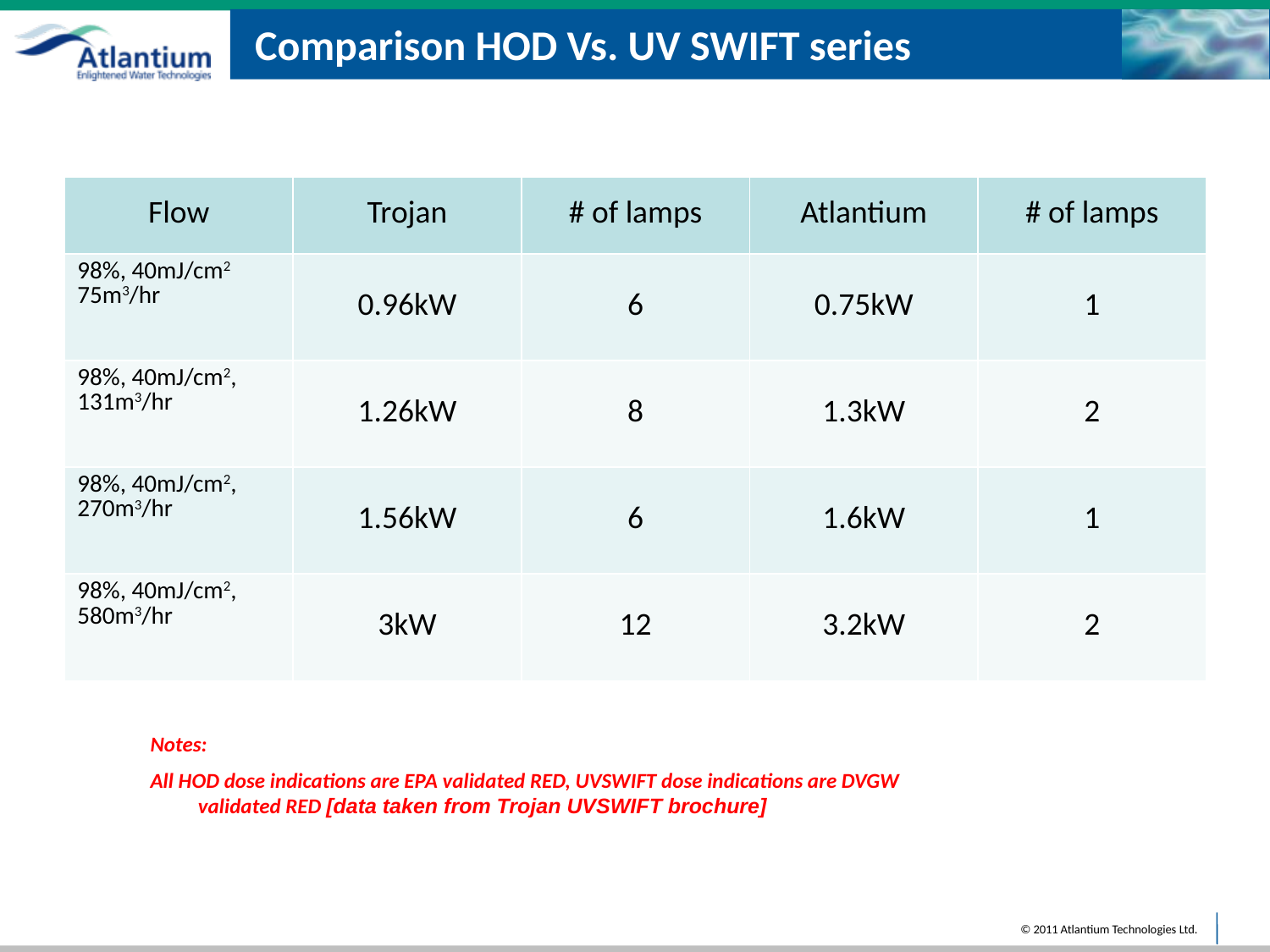

# Comparison HOD Vs. UV SWIFT series
| Flow | Trojan | # of lamps | Atlantium | # of lamps |
| --- | --- | --- | --- | --- |
| 98%, 40mJ/cm2 75m3/hr | 0.96kW | 6 | 0.75kW | 1 |
| 98%, 40mJ/cm2, 131m3/hr | 1.26kW | 8 | 1.3kW | 2 |
| 98%, 40mJ/cm2, 270m3/hr | 1.56kW | 6 | 1.6kW | 1 |
| 98%, 40mJ/cm2, 580m3/hr | 3kW | 12 | 3.2kW | 2 |
Notes:
All HOD dose indications are EPA validated RED, UVSWIFT dose indications are DVGW validated RED [data taken from Trojan UVSWIFT brochure]